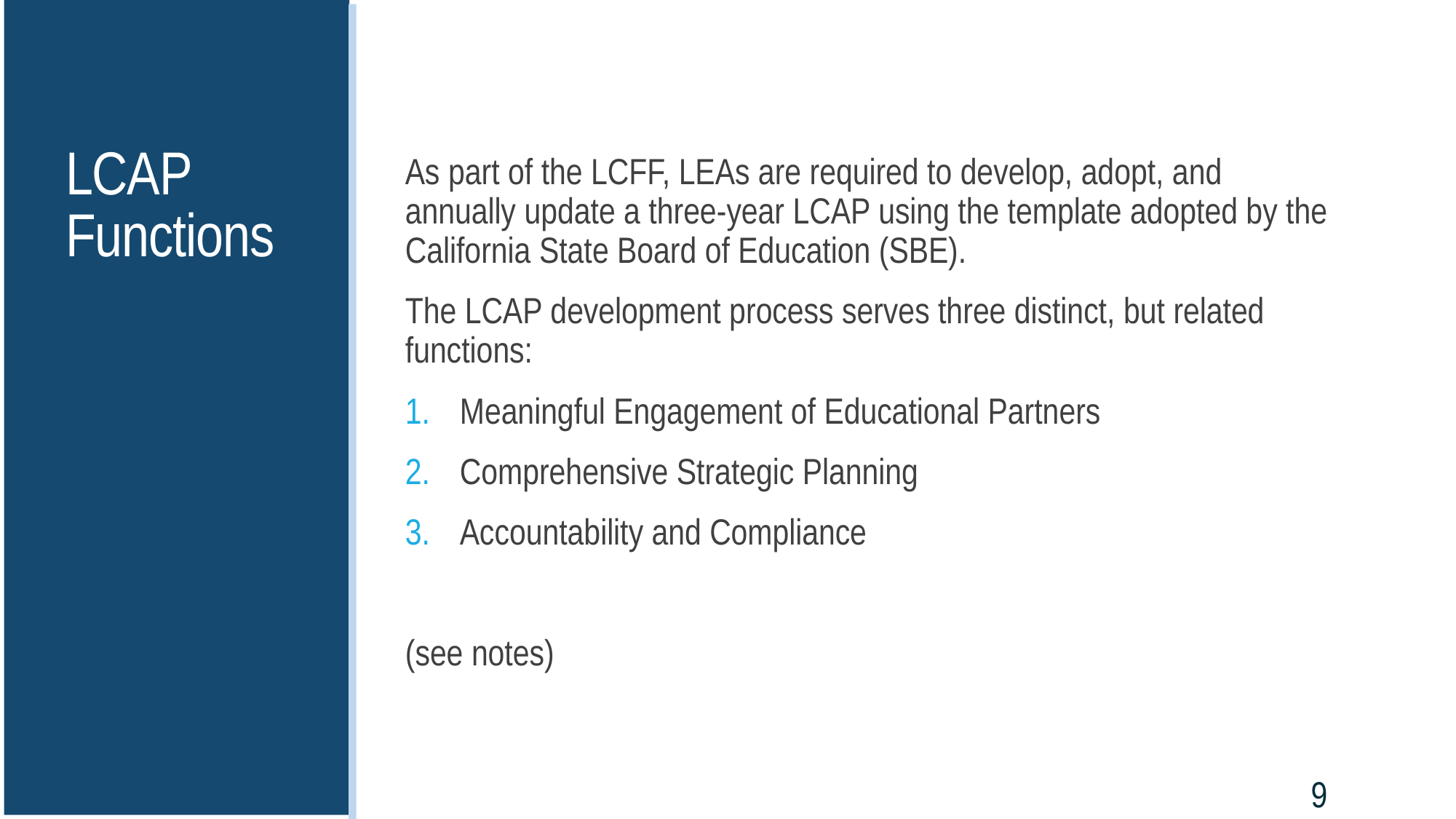

# LCAP Functions
As part of the LCFF, LEAs are required to develop, adopt, and annually update a three-year LCAP using the template adopted by the California State Board of Education (SBE).
The LCAP development process serves three distinct, but related functions:
Meaningful Engagement of Educational Partners
Comprehensive Strategic Planning
Accountability and Compliance

(see notes)
9